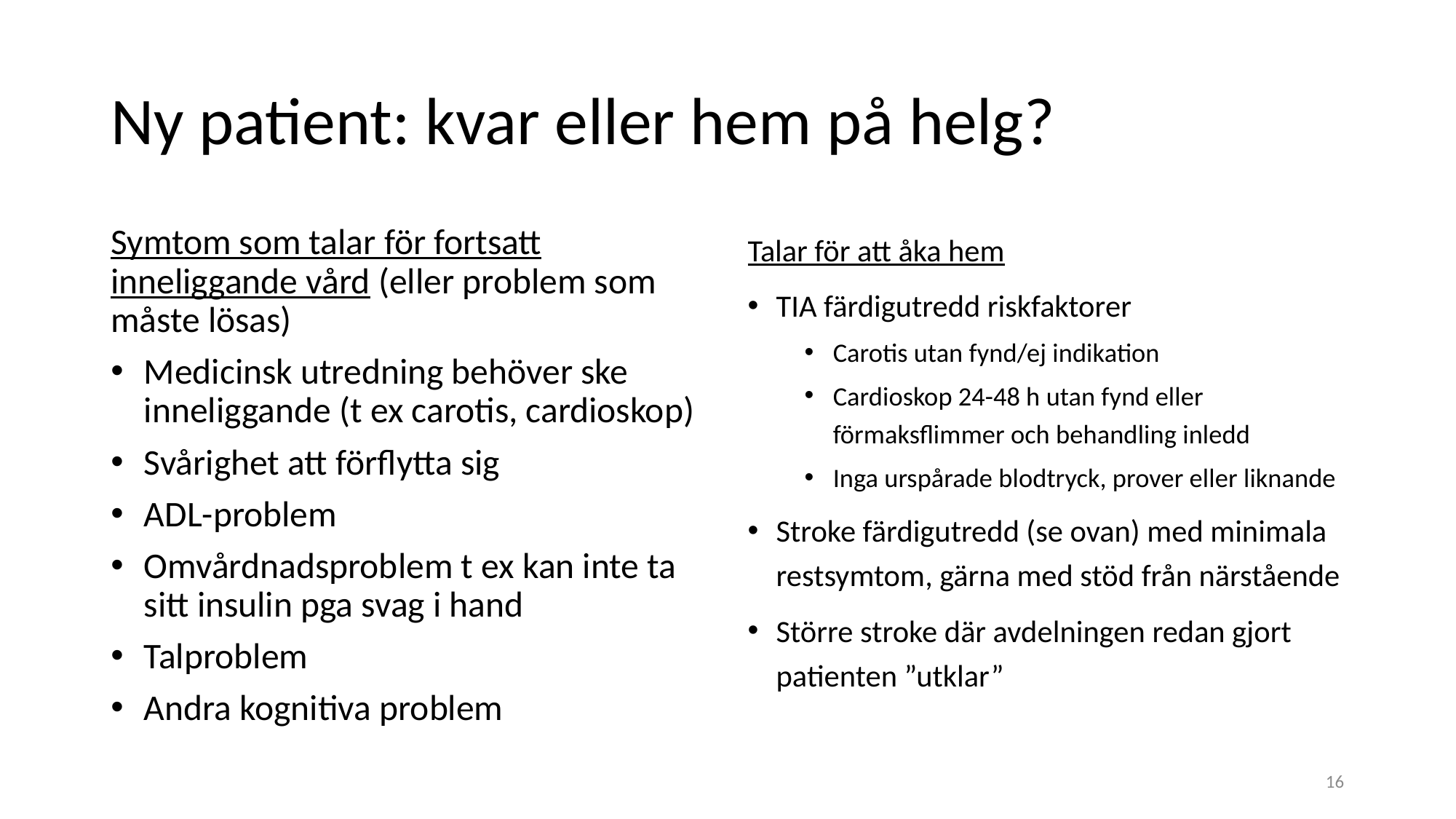

# Ny patient: kvar eller hem på helg?
Symtom som talar för fortsatt inneliggande vård (eller problem som måste lösas)
Medicinsk utredning behöver ske inneliggande (t ex carotis, cardioskop)
Svårighet att förflytta sig
ADL-problem
Omvårdnadsproblem t ex kan inte ta sitt insulin pga svag i hand
Talproblem
Andra kognitiva problem

Talar för att åka hem
TIA färdigutredd riskfaktorer
Carotis utan fynd/ej indikation
Cardioskop 24-48 h utan fynd eller förmaksflimmer och behandling inledd
Inga urspårade blodtryck, prover eller liknande
Stroke färdigutredd (se ovan) med minimala restsymtom, gärna med stöd från närstående
Större stroke där avdelningen redan gjort patienten ”utklar”
16